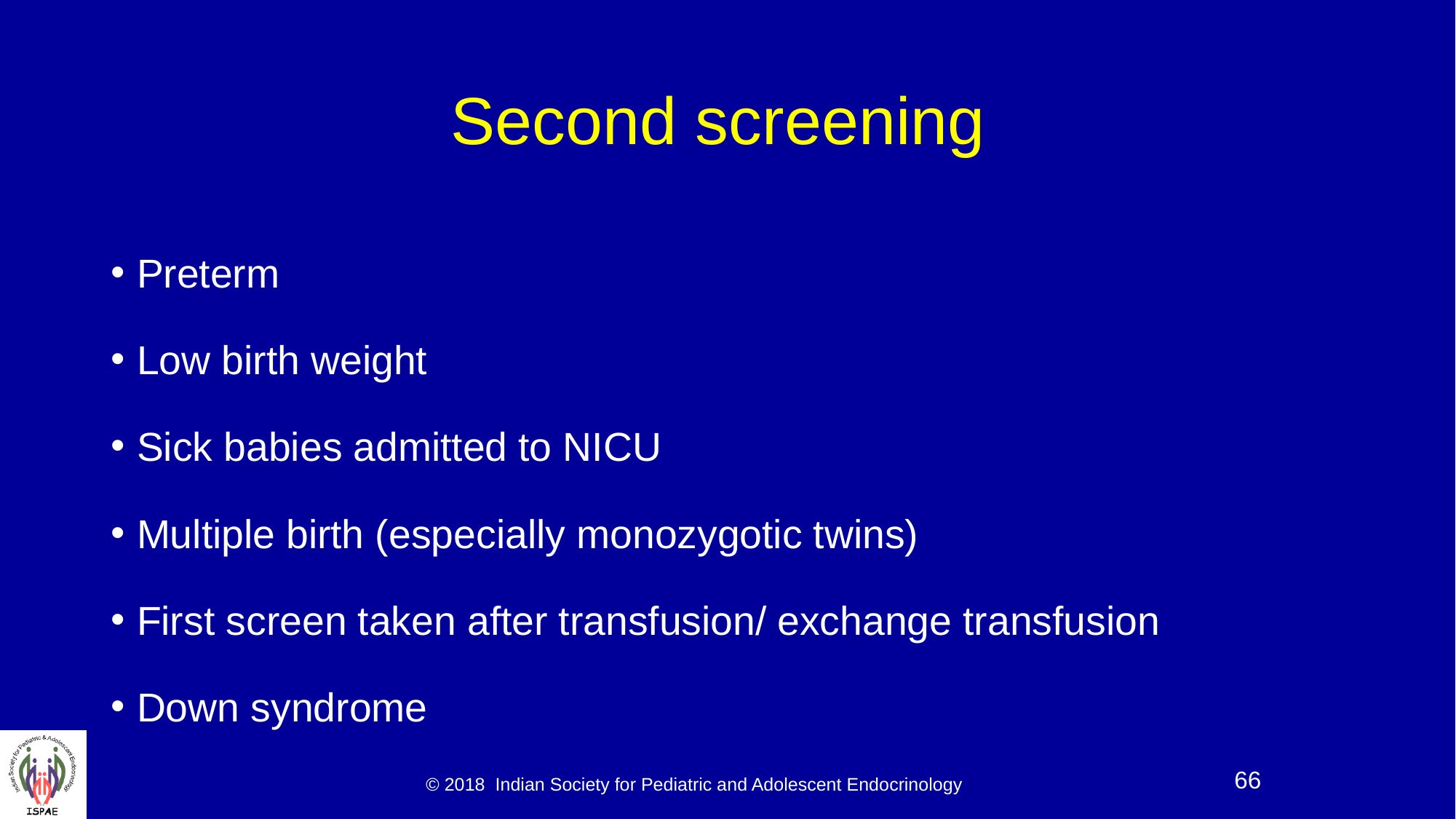

# Second screening
Preterm
Low birth weight
Sick babies admitted to NICU
Multiple birth (especially monozygotic twins)
First screen taken after transfusion/ exchange transfusion
Down syndrome
© 2018  Indian Society for Pediatric and Adolescent Endocrinology
66